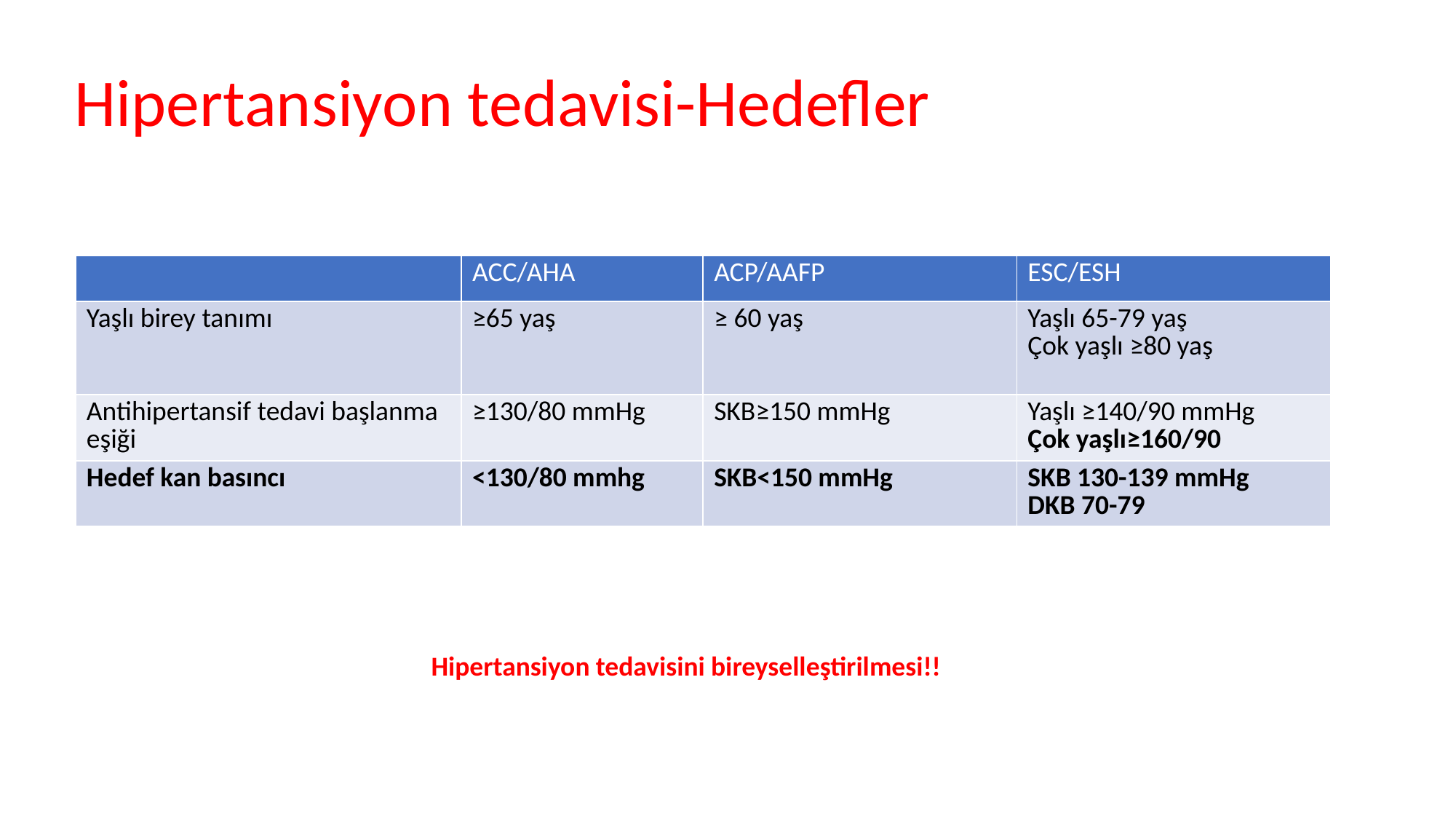

# Hipertansiyon tedavisi-Hedefler
|  | ACC/AHA | ACP/AAFP | ESC/ESH |
| --- | --- | --- | --- |
| Yaşlı birey tanımı | ≥65 yaş | ≥ 60 yaş | Yaşlı 65-79 yaş Çok yaşlı ≥80 yaş |
| Antihipertansif tedavi başlanma eşiği | ≥130/80 mmHg | SKB≥150 mmHg | Yaşlı ≥140/90 mmHg Çok yaşlı≥160/90 |
| Hedef kan basıncı | <130/80 mmhg | SKB<150 mmHg | SKB 130-139 mmHg DKB 70-79 |
Hipertansiyon tedavisini bireyselleştirilmesi!!